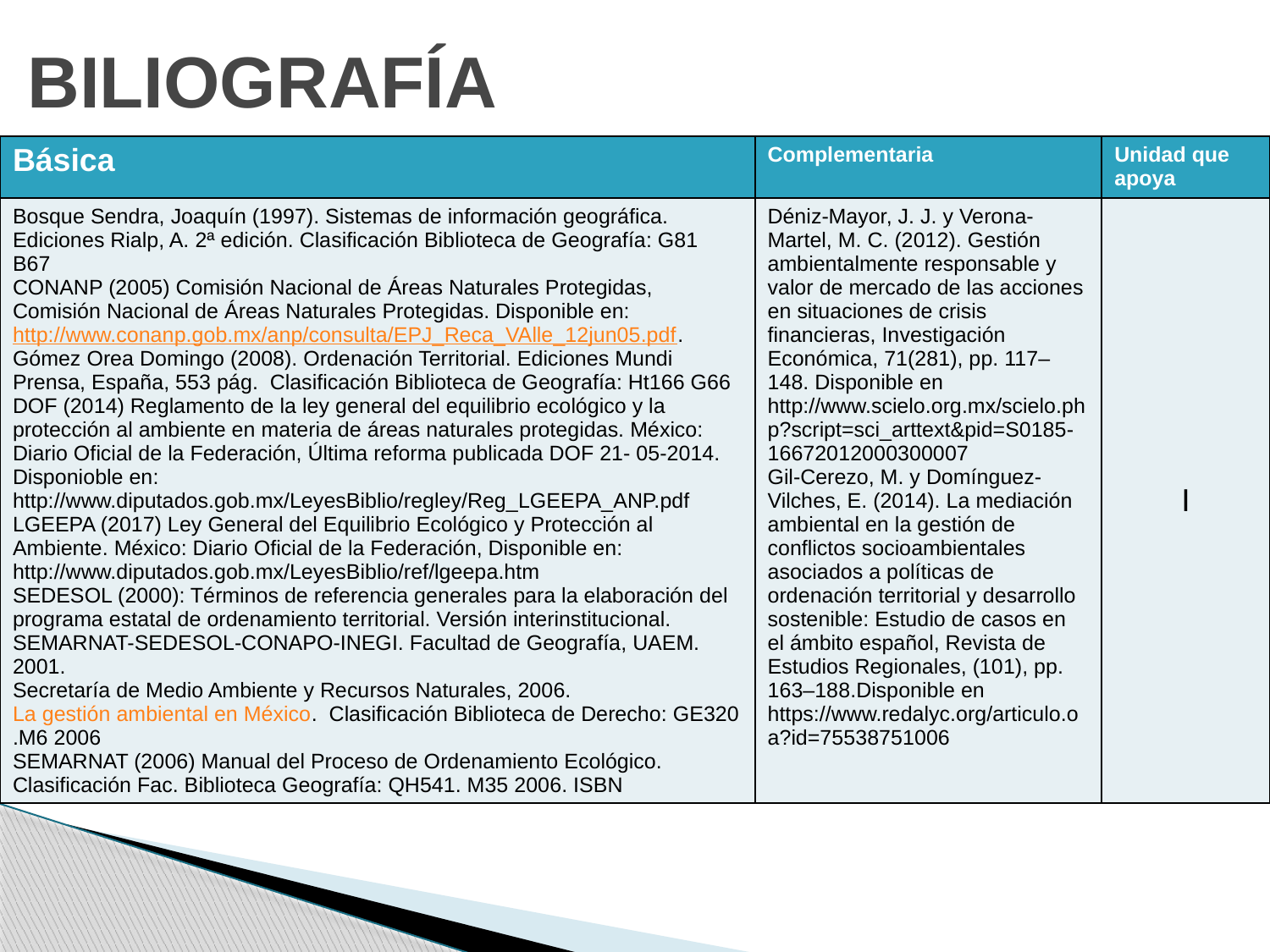

# BILIOGRAFÍA
| Básica | Complementaria | Unidad que apoya |
| --- | --- | --- |
| Bosque Sendra, Joaquín (1997). Sistemas de información geográfica. Ediciones Rialp, A. 2ª edición. Clasificación Biblioteca de Geografía: G81 B67 CONANP (2005) Comisión Nacional de Áreas Naturales Protegidas, Comisión Nacional de Áreas Naturales Protegidas. Disponible en: http://www.conanp.gob.mx/anp/consulta/EPJ\_Reca\_VAlle\_12jun05.pdf. Gómez Orea Domingo (2008). Ordenación Territorial. Ediciones Mundi Prensa, España, 553 pág. Clasificación Biblioteca de Geografía: Ht166 G66 DOF (2014) Reglamento de la ley general del equilibrio ecológico y la protección al ambiente en materia de áreas naturales protegidas. México: Diario Oficial de la Federación, Última reforma publicada DOF 21- 05-2014. Disponioble en: http://www.diputados.gob.mx/LeyesBiblio/regley/Reg\_LGEEPA\_ANP.pdf LGEEPA (2017) Ley General del Equilibrio Ecológico y Protección al Ambiente. México: Diario Oficial de la Federación, Disponible en: http://www.diputados.gob.mx/LeyesBiblio/ref/lgeepa.htm SEDESOL (2000): Términos de referencia generales para la elaboración del programa estatal de ordenamiento territorial. Versión interinstitucional. SEMARNAT-SEDESOL-CONAPO-INEGI. Facultad de Geografía, UAEM. 2001. Secretaría de Medio Ambiente y Recursos Naturales, 2006. La gestión ambiental en México. Clasificación Biblioteca de Derecho: GE320 .M6 2006  SEMARNAT (2006) Manual del Proceso de Ordenamiento Ecológico. Clasificación Fac. Biblioteca Geografía: QH541. M35 2006. ISBN | Déniz-Mayor, J. J. y Verona-Martel, M. C. (2012). Gestión ambientalmente responsable y valor de mercado de las acciones en situaciones de crisis financieras, Investigación Económica, 71(281), pp. 117–148. Disponible en http://www.scielo.org.mx/scielo.php?script=sci\_arttext&pid=S0185-16672012000300007 Gil-Cerezo, M. y Domínguez-Vilches, E. (2014). La mediación ambiental en la gestión de conflictos socioambientales asociados a políticas de ordenación territorial y desarrollo sostenible: Estudio de casos en el ámbito español, Revista de Estudios Regionales, (101), pp. 163–188.Disponible en https://www.redalyc.org/articulo.oa?id=75538751006 | I |